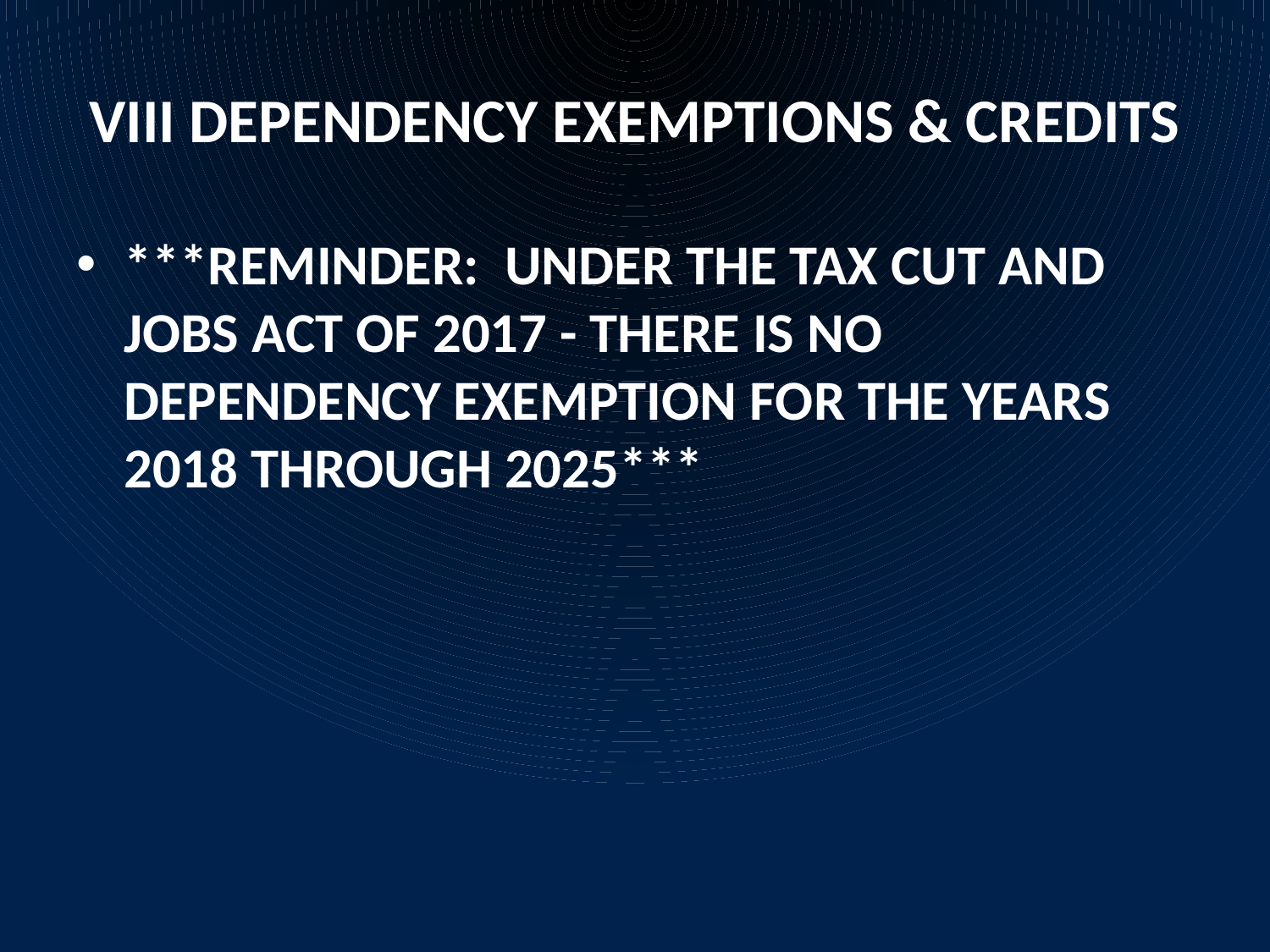

# VIII DEPENDENCY EXEMPTIONS & CREDITS
***REMINDER:  UNDER THE TAX CUT AND JOBS ACT OF 2017 - THERE IS NO DEPENDENCY EXEMPTION FOR THE YEARS 2018 THROUGH 2025***